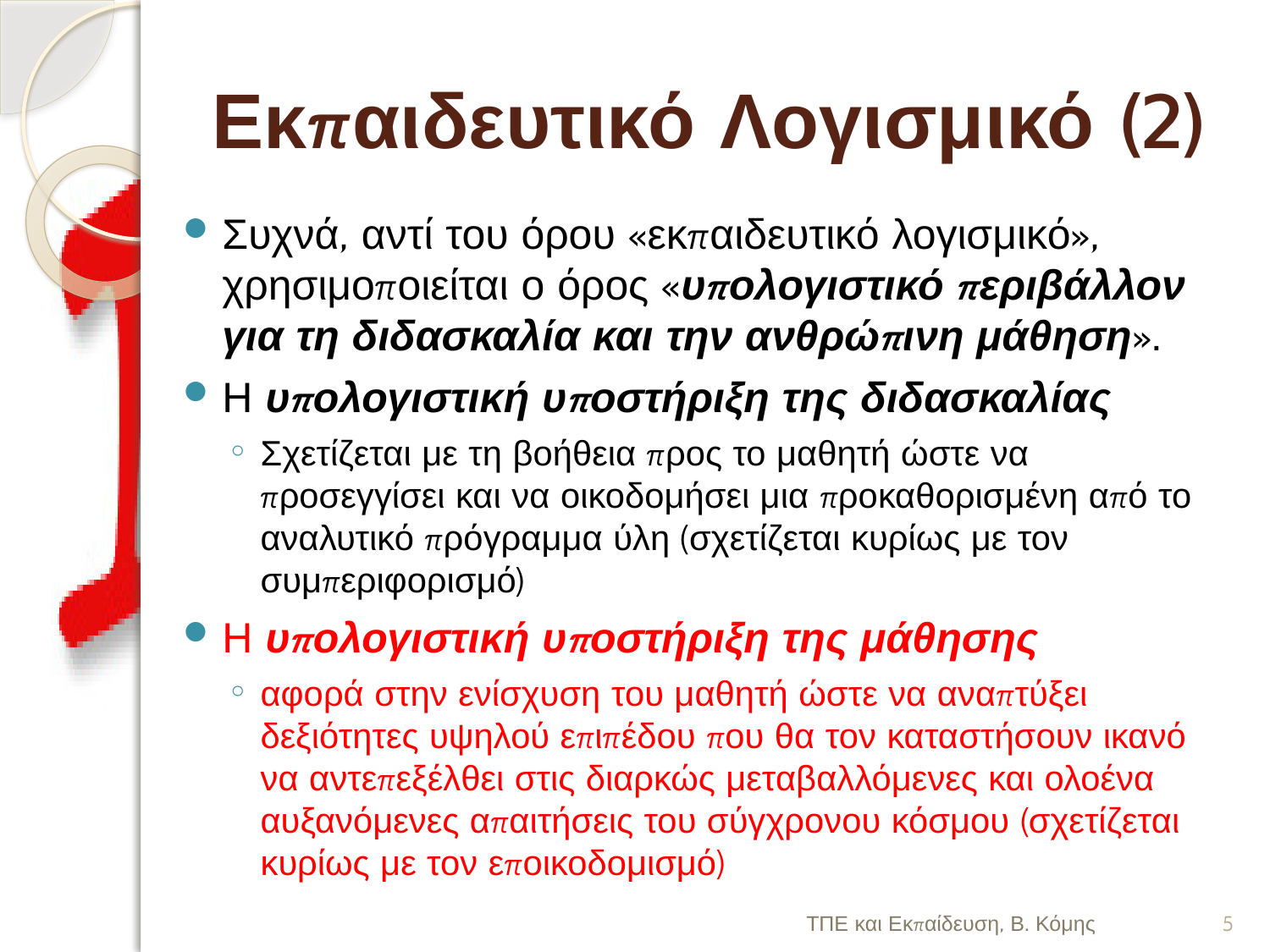

# Εκπαιδευτικό Λογισμικό (2)
Συχνά, αντί του όρου «εκπαιδευτικό λογισμικό», χρησιμοποιείται ο όρος «υπολογιστικό περιβάλλον για τη διδασκαλία και την ανθρώπινη μάθηση».
Η υπολογιστική υποστήριξη της διδασκαλίας
Σχετίζεται με τη βοήθεια προς το μαθητή ώστε να προσεγγίσει και να οικοδομήσει μια προκαθορισμένη από το αναλυτικό πρόγραμμα ύλη (σχετίζεται κυρίως με τον συμπεριφορισμό)
Η υπολογιστική υποστήριξη της μάθησης
αφορά στην ενίσχυση του μαθητή ώστε να αναπτύξει δεξιότητες υψηλού επιπέδου που θα τον καταστήσουν ικανό να αντεπεξέλθει στις διαρκώς μεταβαλλόμενες και ολοένα αυξανόμενες απαιτήσεις του σύγχρονου κόσμου (σχετίζεται κυρίως με τον εποικοδομισμό)

ΤΠΕ και Εκπαίδευση, Β. Κόμης
5